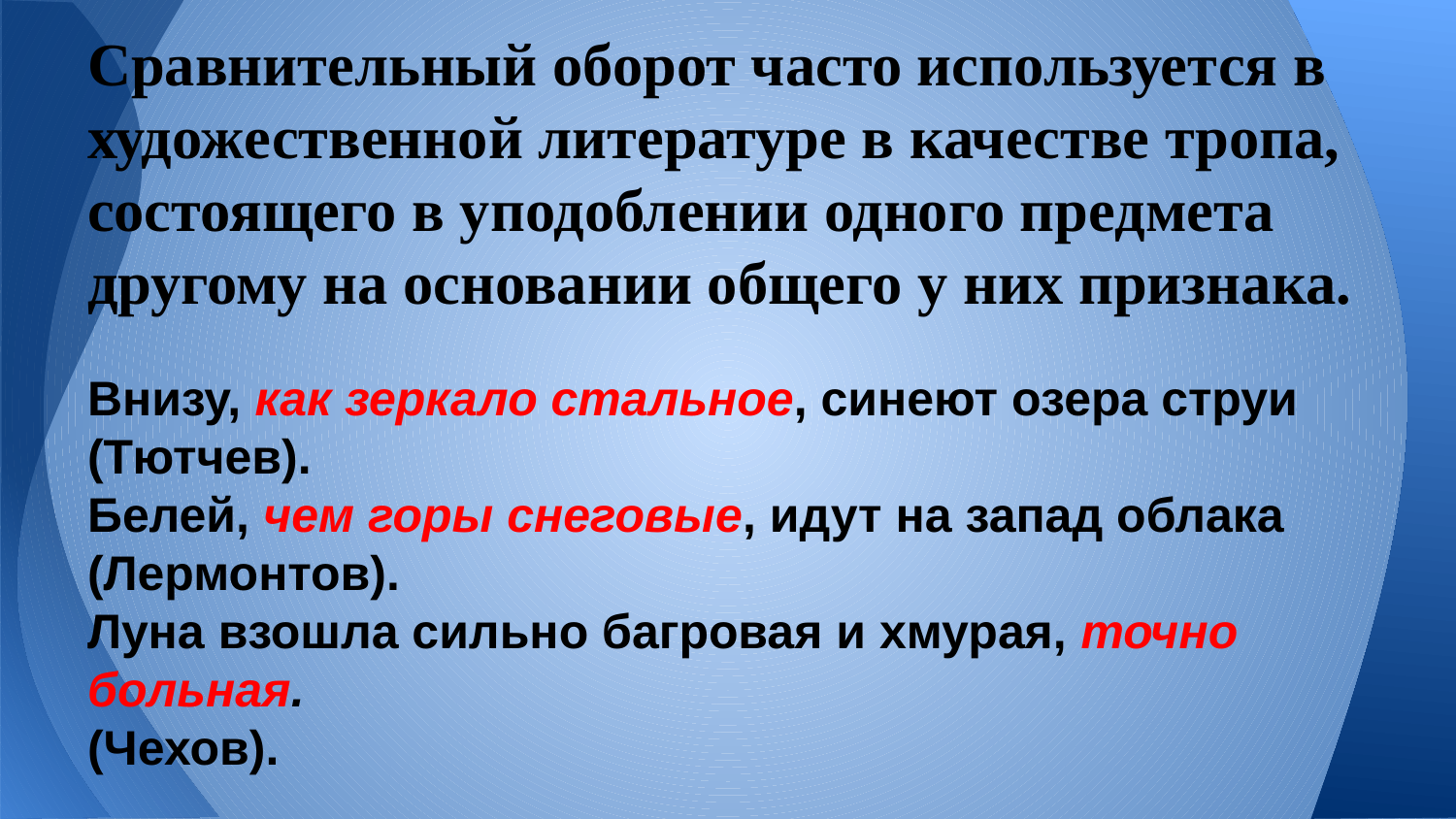

# Сравнительный оборот часто используется в художественной литературе в качестве тропа, состоящего в уподоблении одного предмета другому на основании общего у них признака.

Внизу, как зеркало стальное, синеют озера струи (Тютчев).
Белей, чем горы снеговые, идут на запад облака (Лермонтов).
Луна взошла сильно багровая и хмурая, точно больная.
(Чехов).